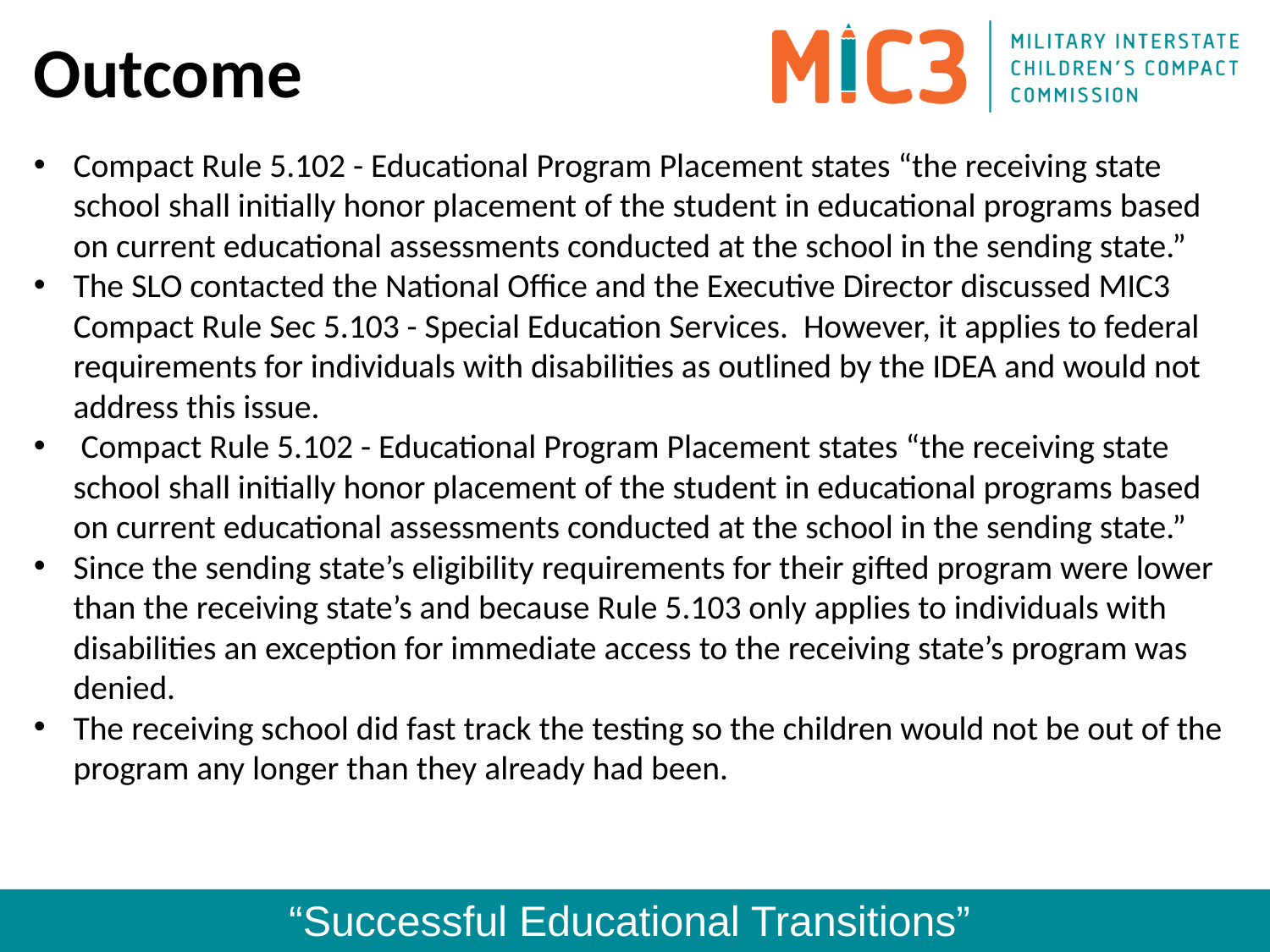

Outcome
Compact Rule 5.102 - Educational Program Placement states “the receiving state school shall initially honor placement of the student in educational programs based on current educational assessments conducted at the school in the sending state.”
The SLO contacted the National Office and the Executive Director discussed MIC3 Compact Rule Sec 5.103 - Special Education Services.  However, it applies to federal requirements for individuals with disabilities as outlined by the IDEA and would not address this issue.
 Compact Rule 5.102 - Educational Program Placement states “the receiving state school shall initially honor placement of the student in educational programs based on current educational assessments conducted at the school in the sending state.”
Since the sending state’s eligibility requirements for their gifted program were lower than the receiving state’s and because Rule 5.103 only applies to individuals with disabilities an exception for immediate access to the receiving state’s program was denied.
The receiving school did fast track the testing so the children would not be out of the program any longer than they already had been.